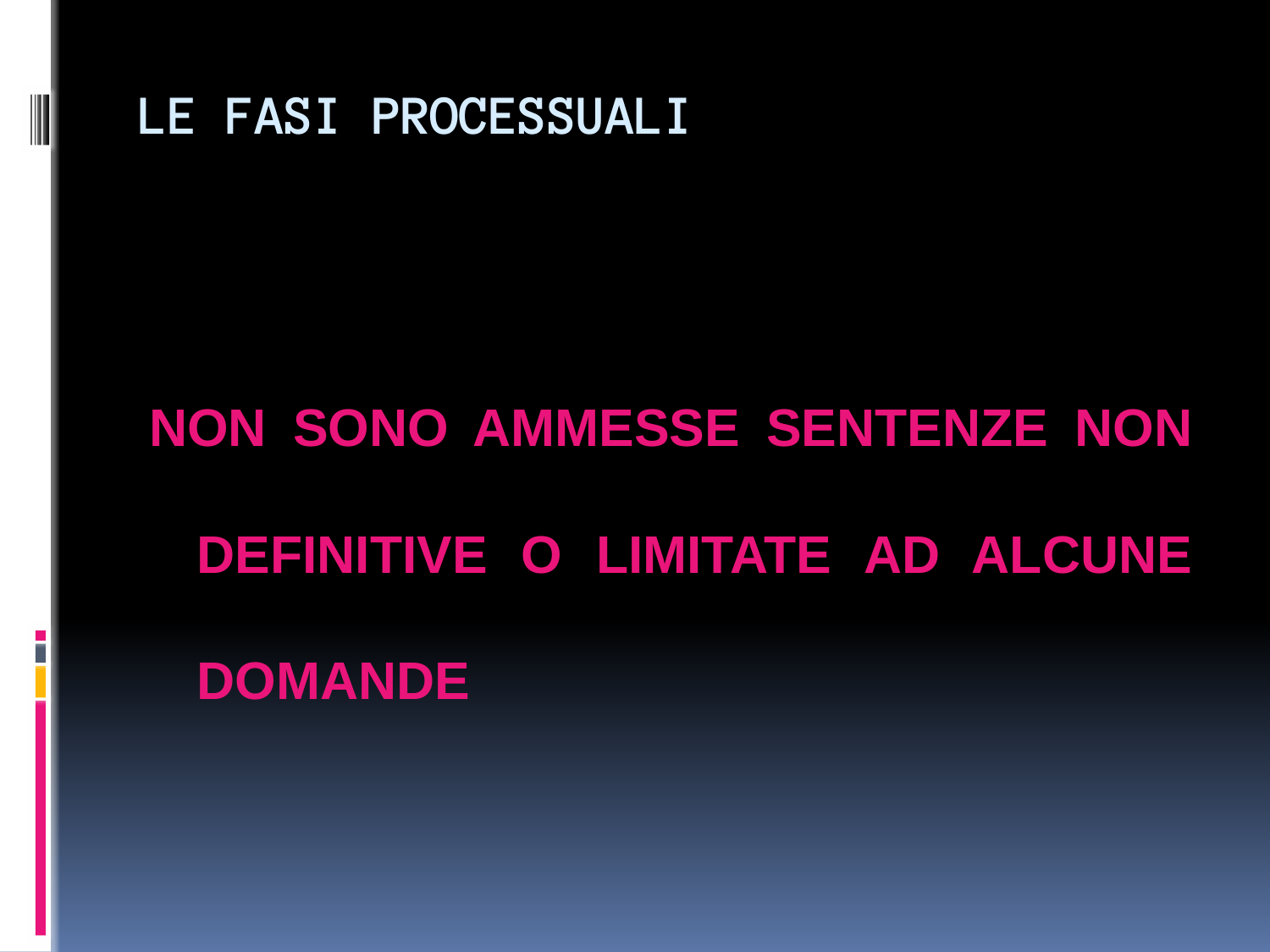

# LE FASI PROCESSUALI

NON SONO AMMESSE SENTENZE NON DEFINITIVE O LIMITATE AD ALCUNE DOMANDE